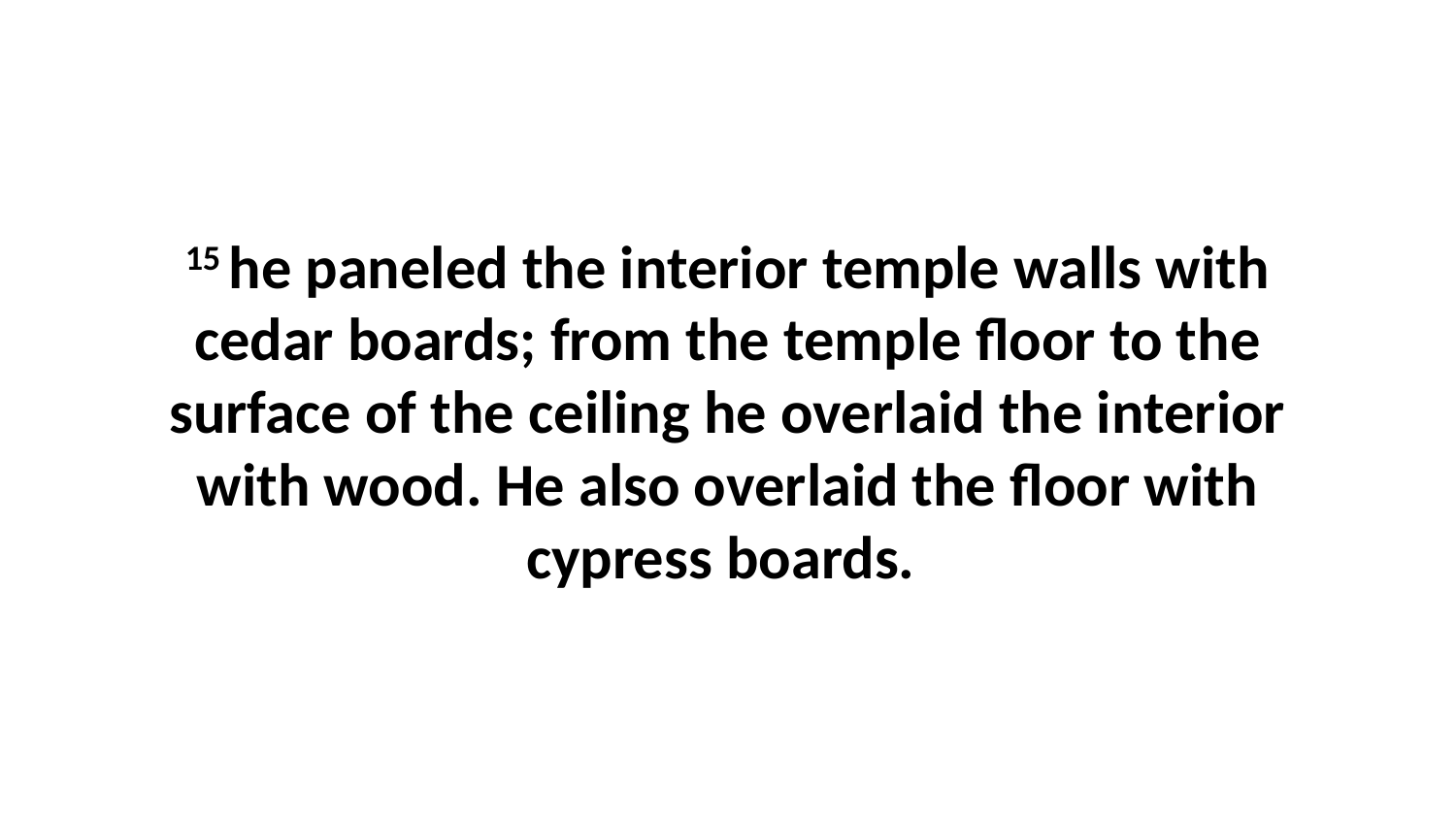

15 he paneled the interior temple walls with cedar boards; from the temple floor to the surface of the ceiling he overlaid the interior with wood. He also overlaid the floor with cypress boards.